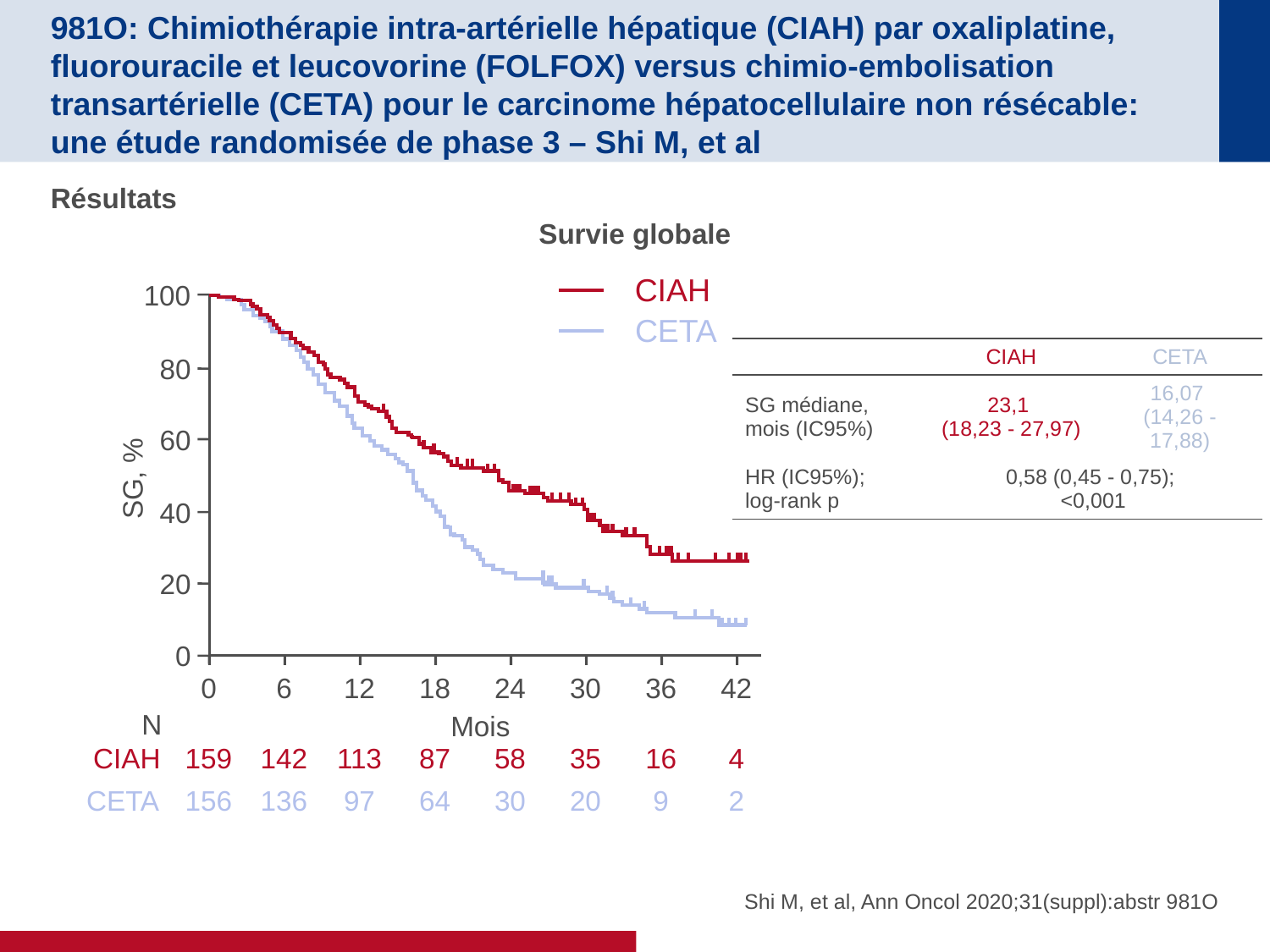

# 981O: Chimiothérapie intra-artérielle hépatique (CIAH) par oxaliplatine, fluorouracile et leucovorine (FOLFOX) versus chimio-embolisation transartérielle (CETA) pour le carcinome hépatocellulaire non résécable: une étude randomisée de phase 3 – Shi M, et al
Résultats
Survie globale
CIAH
100

80

60

SG, %
40

20

0

CETA
|  | CIAH | CETA |
| --- | --- | --- |
| SG médiane, mois (IC95%) | 23,1 (18,23 - 27,97) | 16,07 (14,26 - 17,88) |
| HR (IC95%); log-rank p | 0,58 (0,45 - 0,75); <0,001 |  |

0
6
12
18
24
30
36
42
N
Mois
CIAH
159
142
113
87
58
35
16
4
CETA
156
136
97
64
30
20
9
2
Shi M, et al, Ann Oncol 2020;31(suppl):abstr 981O